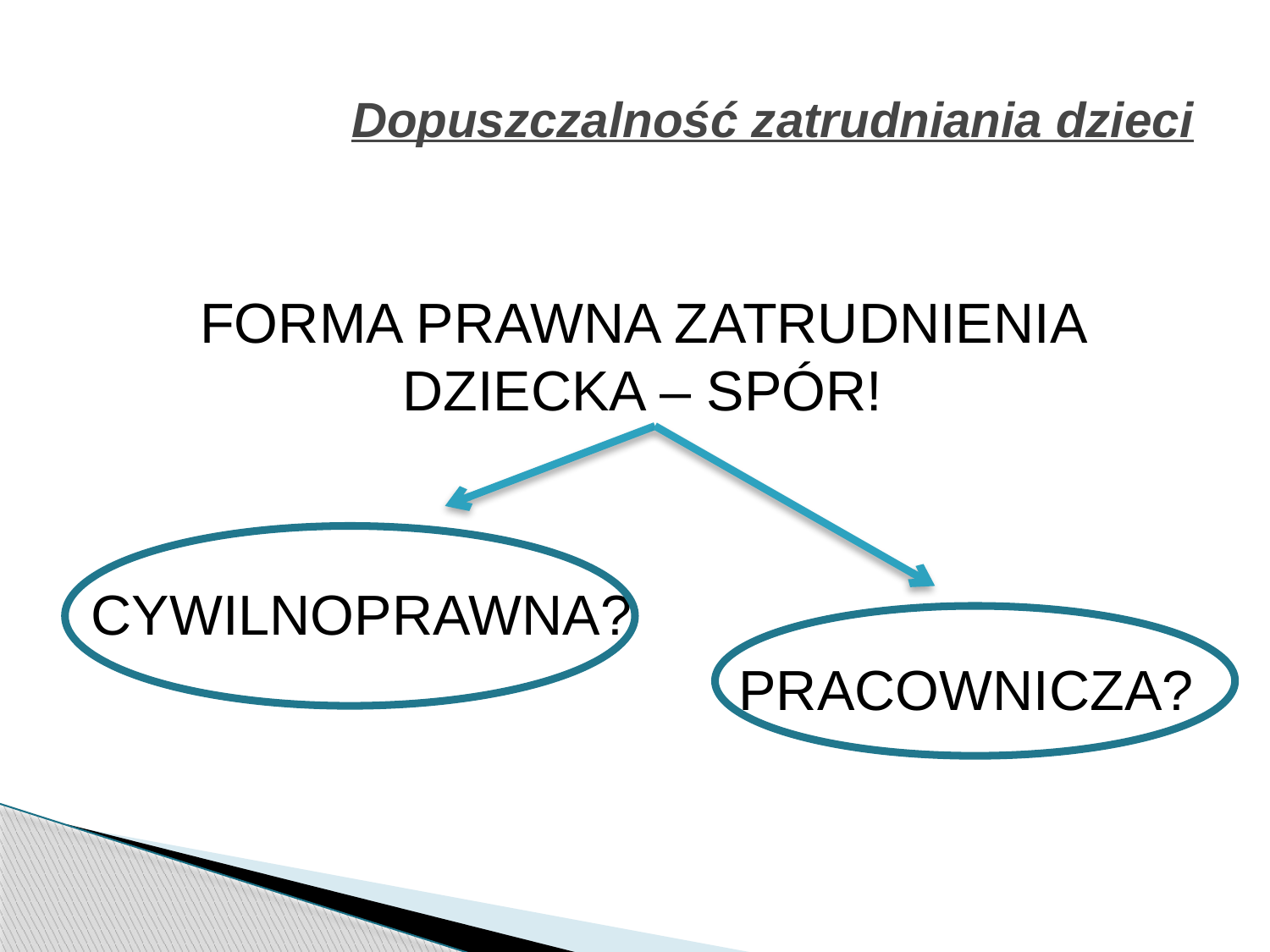

# Dopuszczalność zatrudniania dzieci

FORMA PRAWNA ZATRUDNIENIA DZIECKA – SPÓR!

CYWILNOPRAWNA?
PRACOWNICZA?